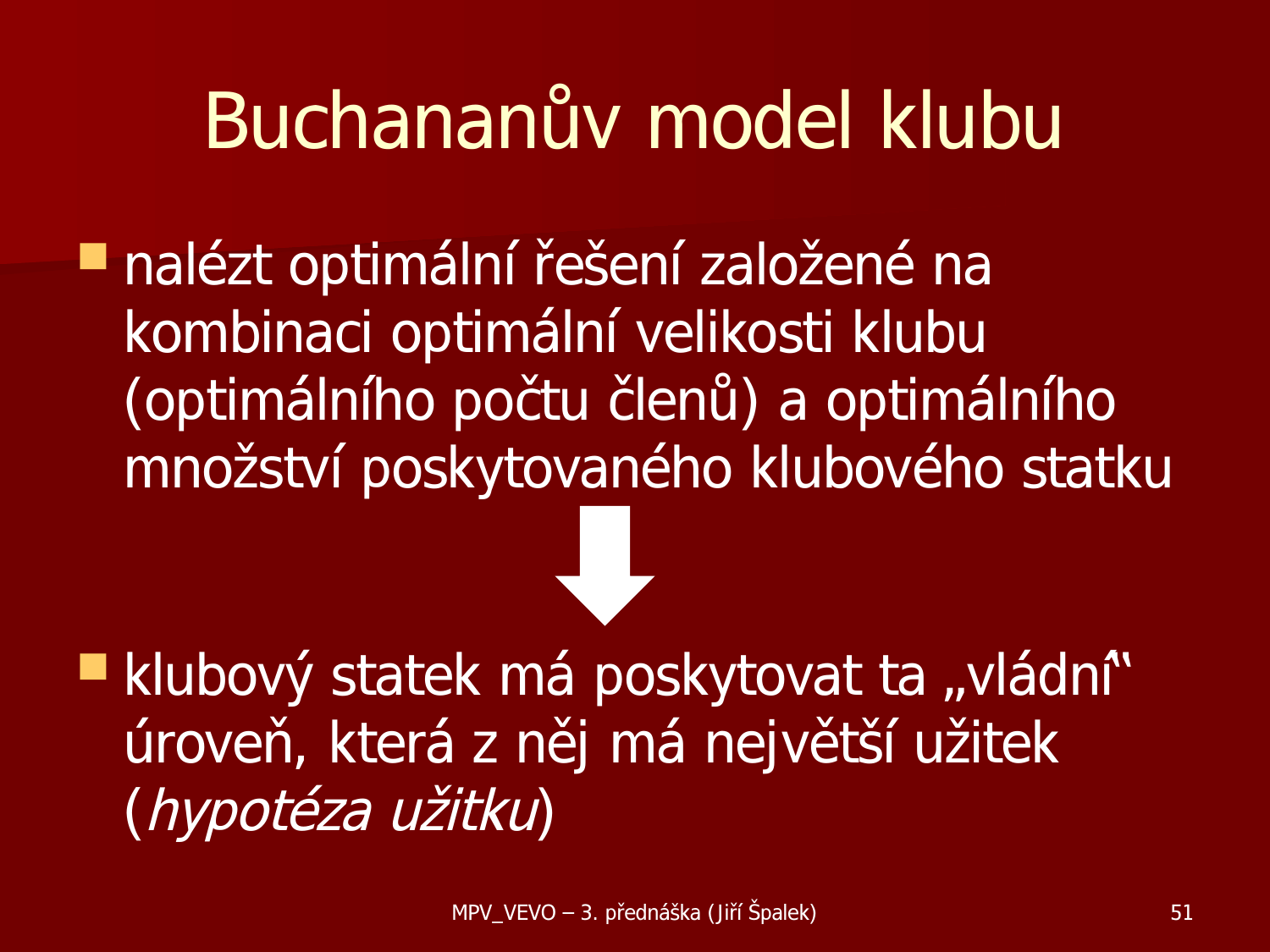

# Buchananův model klubu
nalézt optimální řešení založené na kombinaci optimální velikosti klubu (optimálního počtu členů) a optimálního množství poskytovaného klubového statku

klubový statek má poskytovat ta „vládní“ úroveň, která z něj má největší užitek
(hypotéza užitku)

MPV_VEVO – 3. přednáška (Jiří Špalek)
51